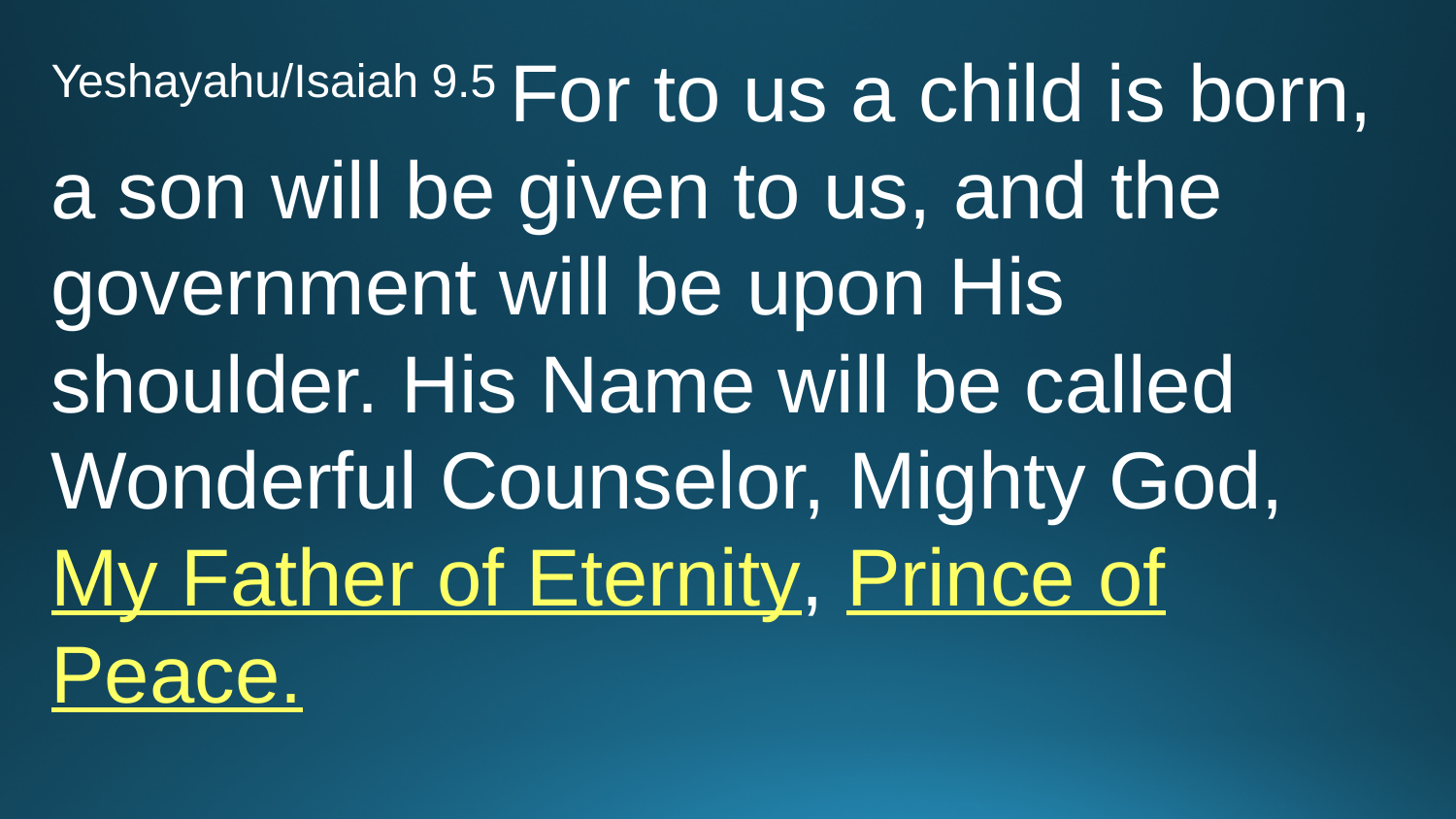

Yeshayahu/Isaiah 9.5 For to us a child is born, a son will be given to us, and the government will be upon His shoulder. His Name will be called Wonderful Counselor, Mighty God, My Father of Eternity, Prince of Peace.